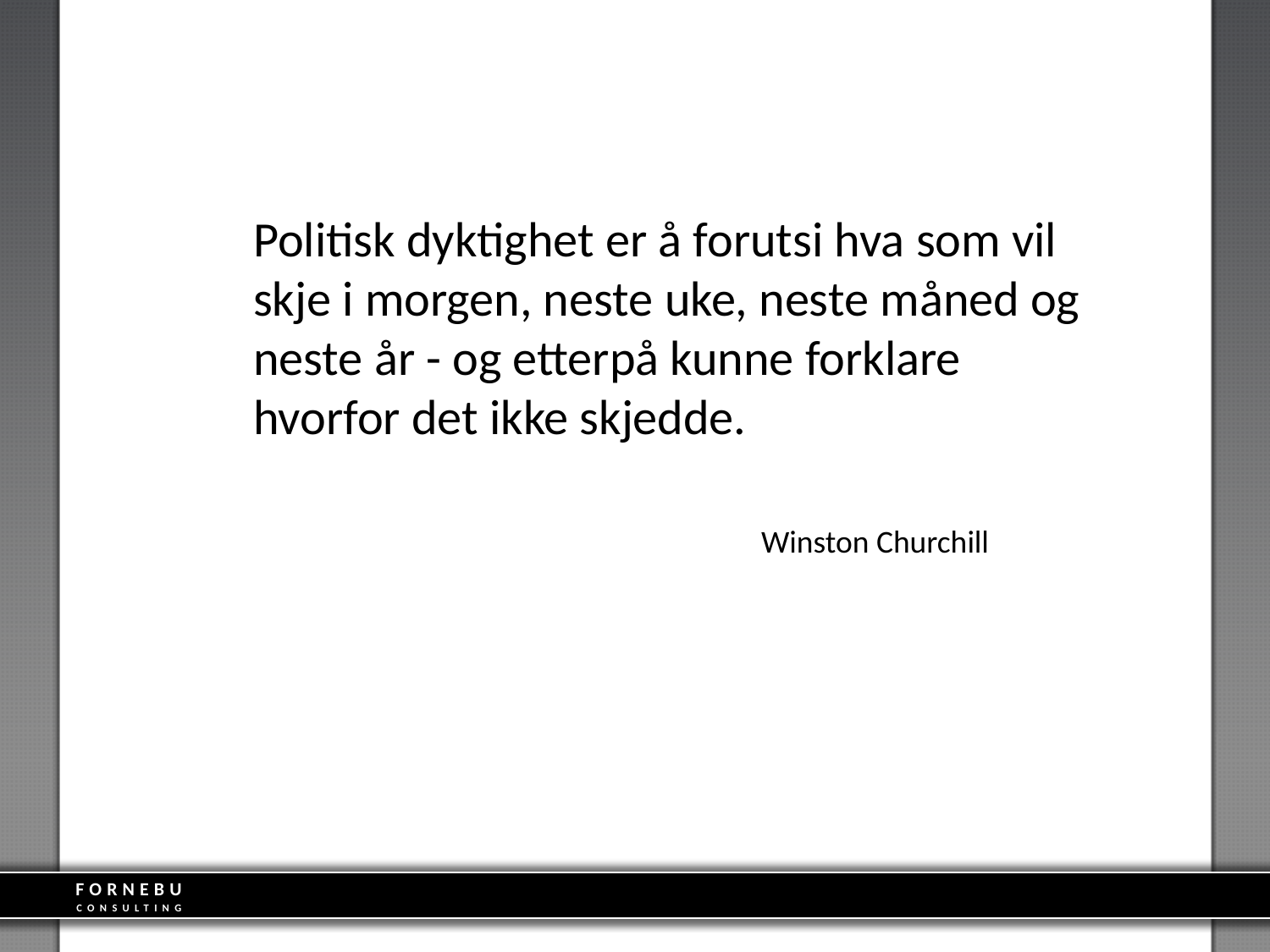

Politisk dyktighet er å forutsi hva som vil skje i morgen, neste uke, neste måned og neste år - og etterpå kunne forklare hvorfor det ikke skjedde.

				Winston Churchill